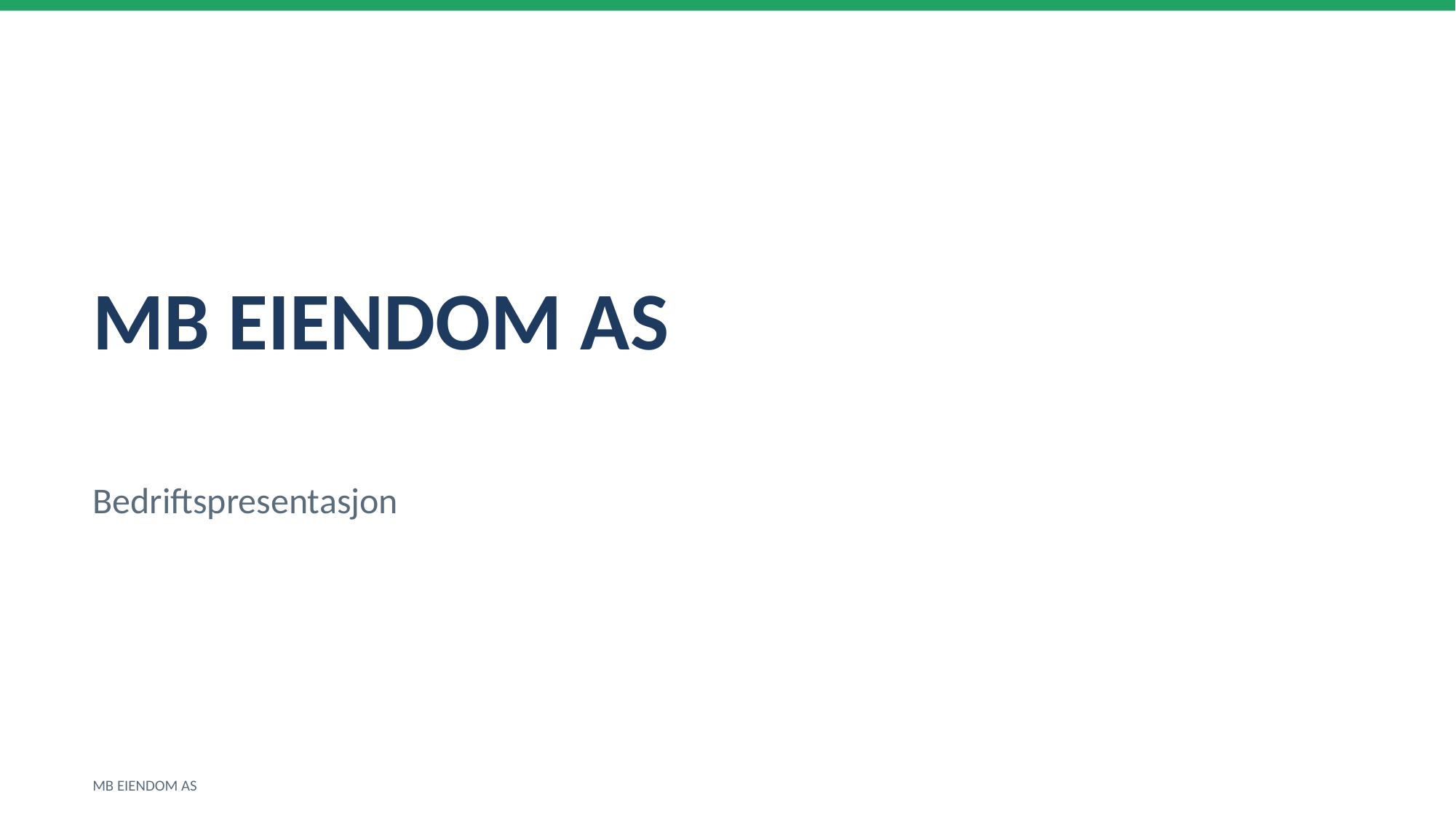

MB EIENDOM AS
Bedriftspresentasjon
MB EIENDOM AS